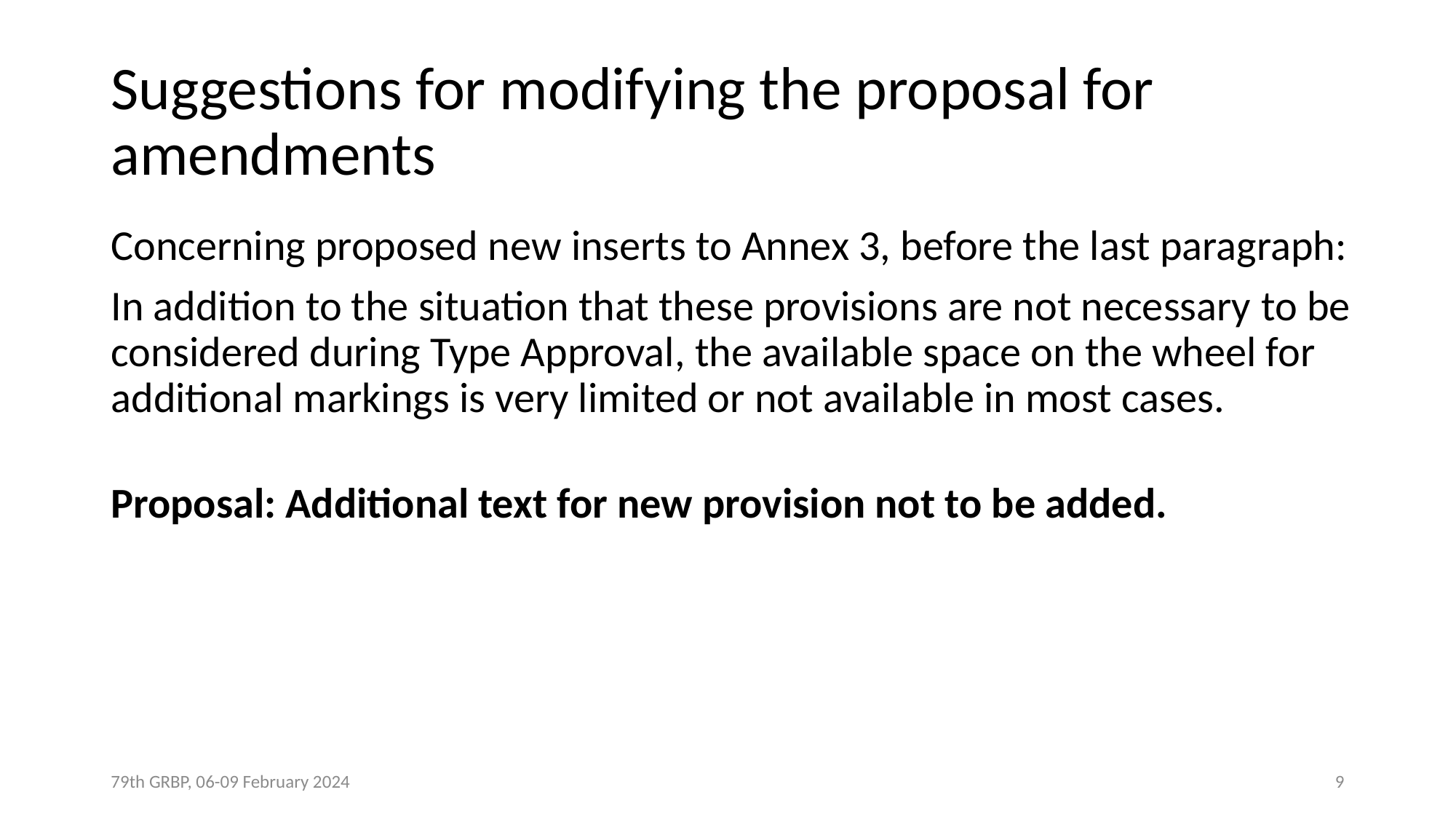

# Suggestions for modifying the proposal for amendments
Concerning proposed new inserts to Annex 3, before the last paragraph:
In addition to the situation that these provisions are not necessary to be considered during Type Approval, the available space on the wheel for additional markings is very limited or not available in most cases.

Proposal: Additional text for new provision not to be added.
79th GRBP, 06-09 February 2024

9